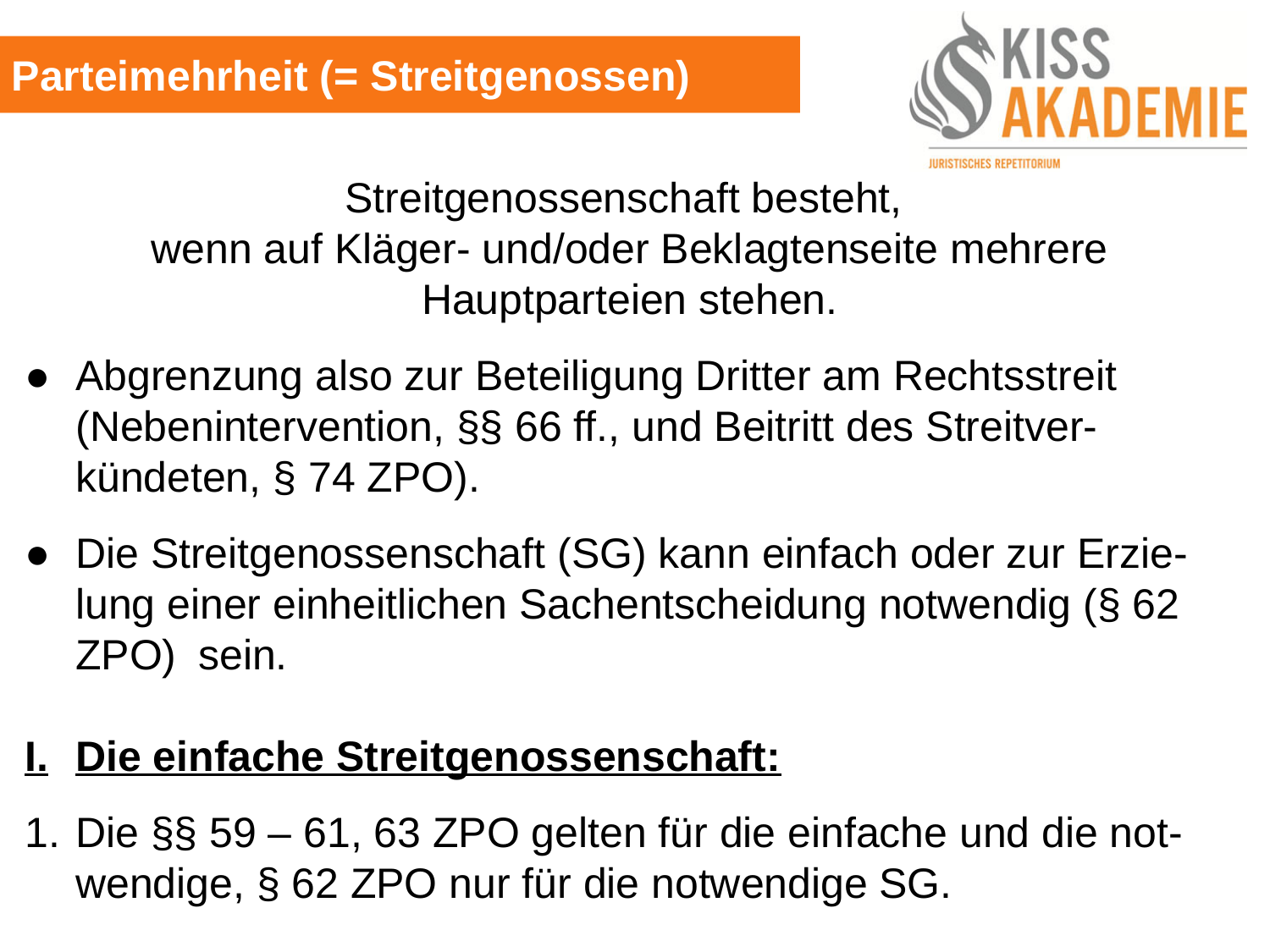

Parteimehrheit (= Streitgenossen)

Streitgenossenschaft besteht,
wenn auf Kläger- und/oder Beklagtenseite mehrere Hauptparteien stehen.

●	Abgrenzung also zur Beteiligung Dritter am Rechtsstreit		(Nebenintervention, §§ 66 ff., und Beitritt des Streitver-		kündeten, § 74 ZPO).

●	Die Streitgenossenschaft (SG) kann einfach oder zur Erzie-	lung einer einheitlichen Sachentscheidung notwendig (§ 62	ZPO)	sein.

I.	Die einfache Streitgenossenschaft:

1.	Die §§ 59 – 61, 63 ZPO gelten für die einfache und die not-	wendige, § 62 ZPO nur für die notwendige SG.